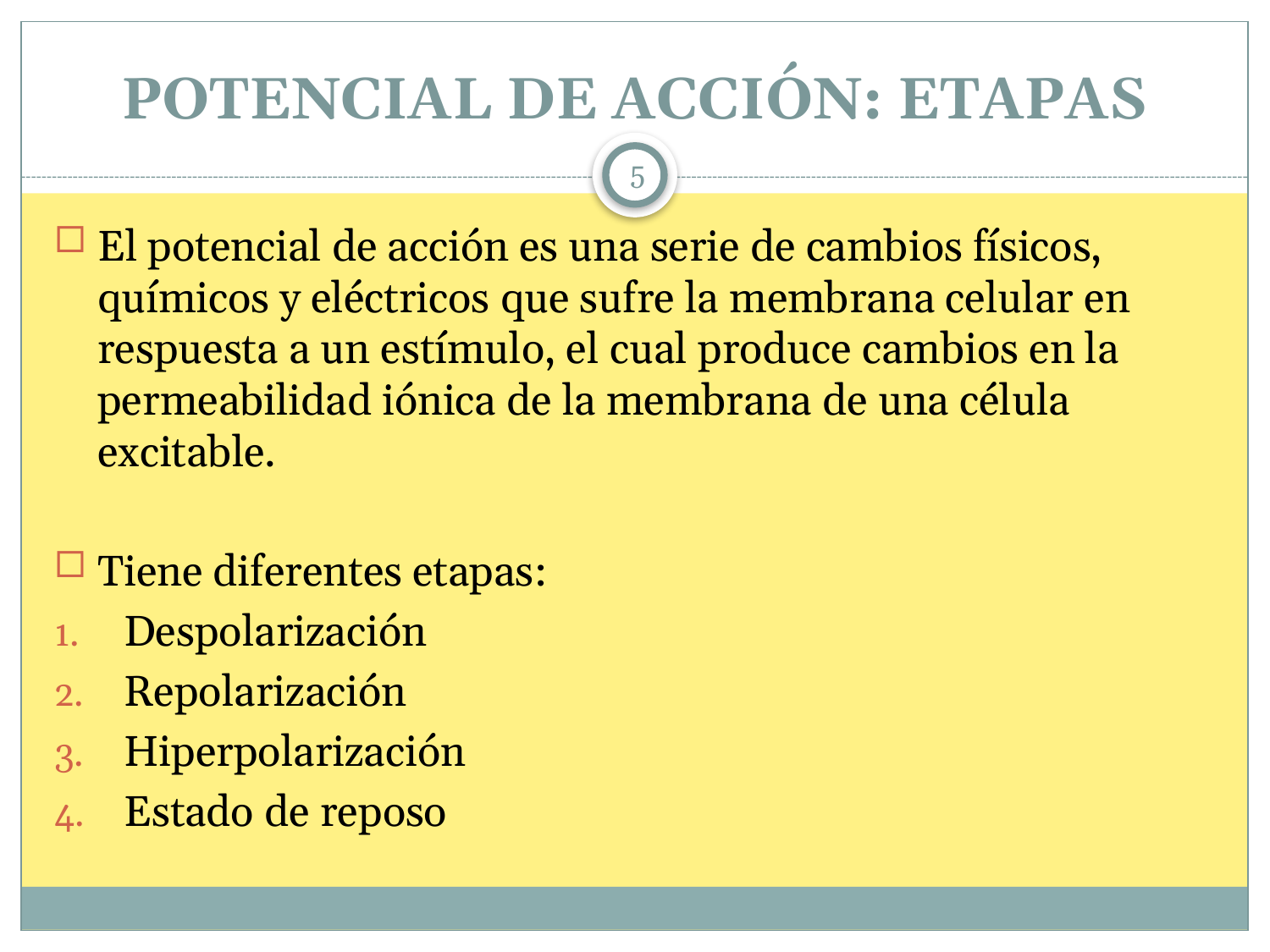

# POTENCIAL DE ACCIÓN: ETAPAS
5
El potencial de acción es una serie de cambios físicos, químicos y eléctricos que sufre la membrana celular en respuesta a un estímulo, el cual produce cambios en la permeabilidad iónica de la membrana de una célula excitable.

Tiene diferentes etapas:
Despolarización
Repolarización
Hiperpolarización
Estado de reposo